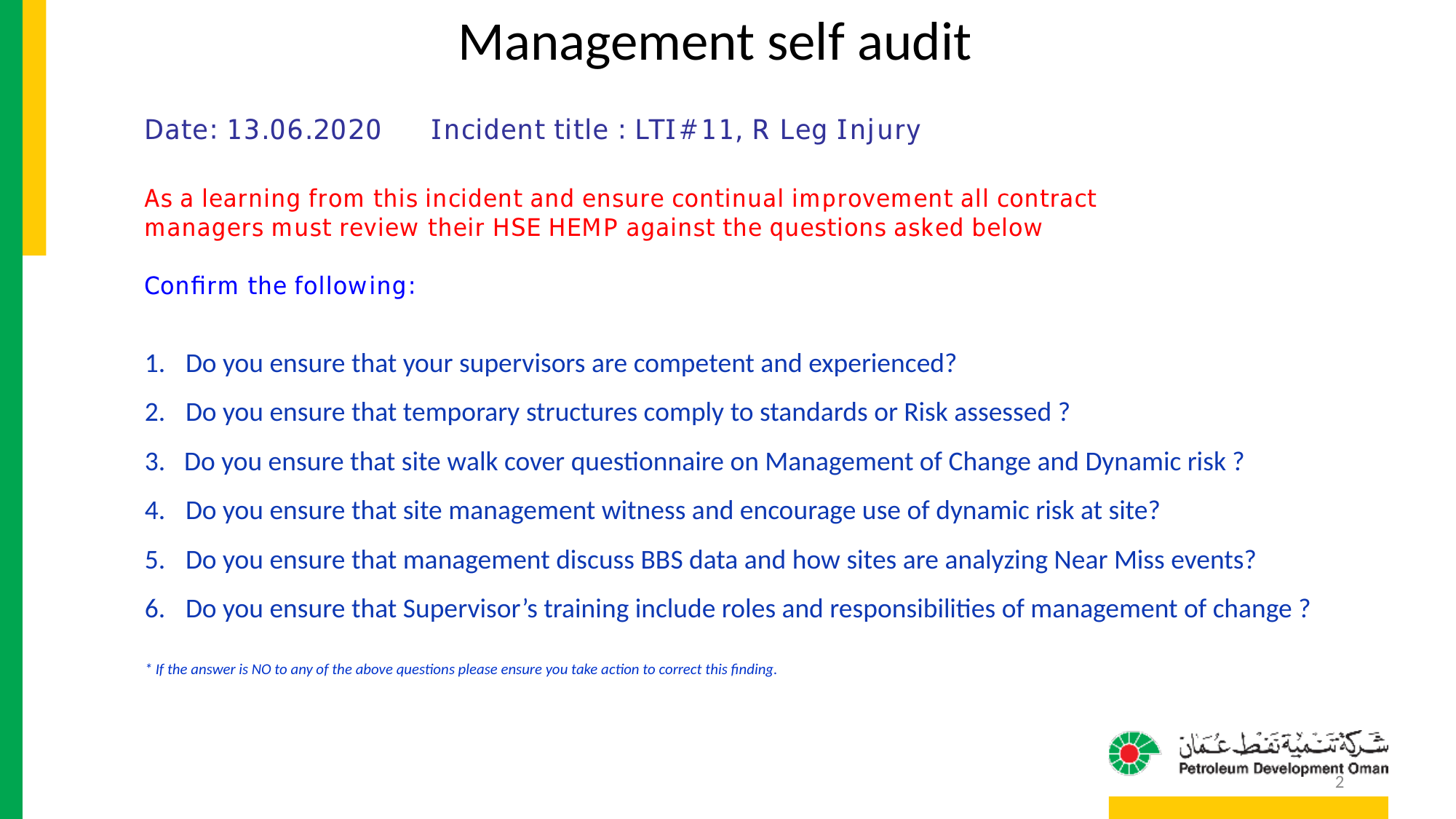

Management self audit

Date: 13.06.2020      Incident title : LTI#11, R Leg Injury

As a learning from this incident and ensure continual improvement all contract
managers must review their HSE HEMP against the questions asked below

Confirm the following:

Do you ensure that your supervisors are competent and experienced?
Do you ensure that temporary structures comply to standards or Risk assessed ?
  Do you ensure that site walk cover questionnaire on Management of Change and Dynamic risk ?
Do you ensure that site management witness and encourage use of dynamic risk at site?
Do you ensure that management discuss BBS data and how sites are analyzing Near Miss events?
Do you ensure that Supervisor’s training include roles and responsibilities of management of change ?

* If the answer is NO to any of the above questions please ensure you take action to correct this finding.
2